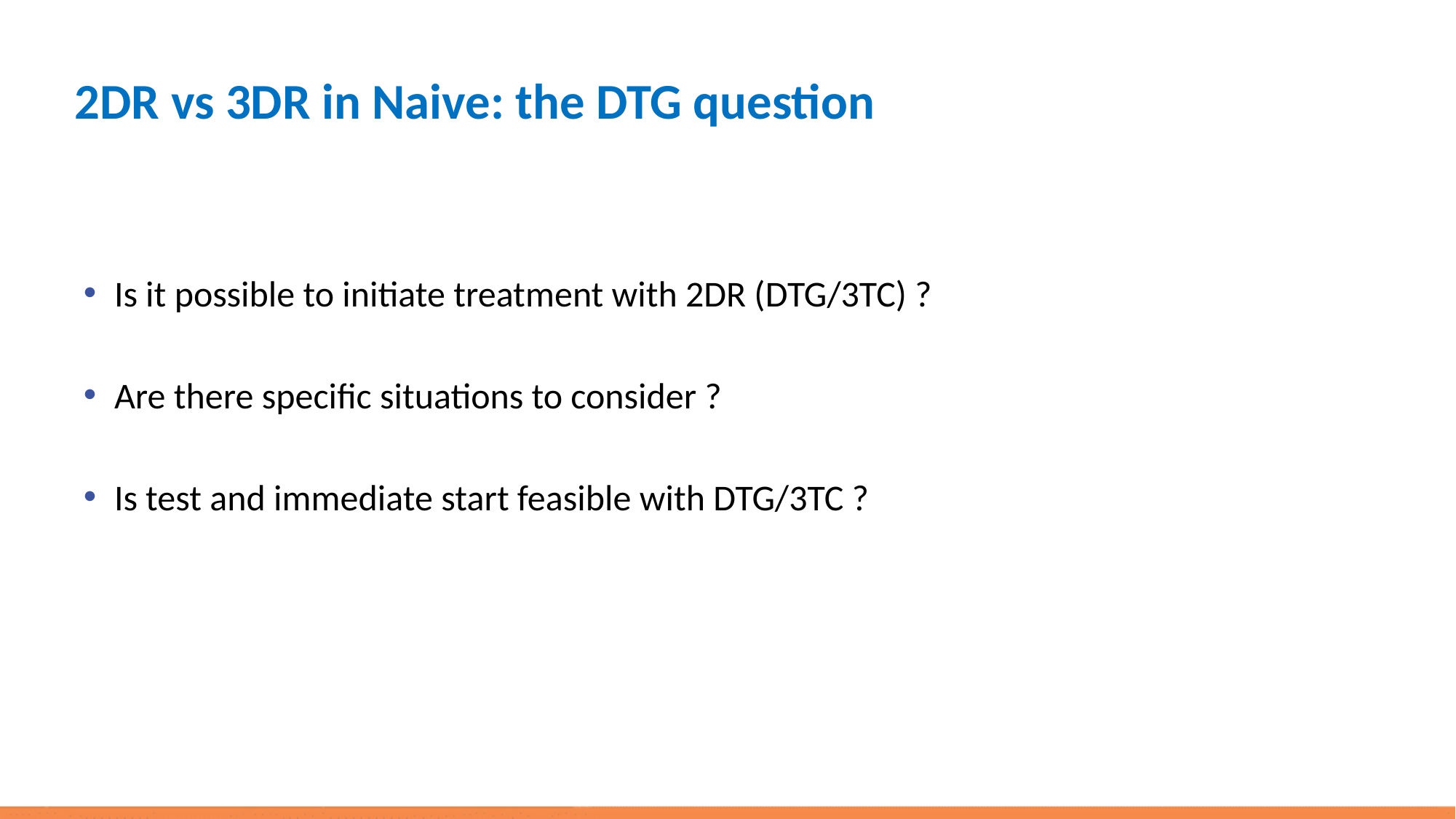

# 2DR vs 3DR in Naive: the DTG question
Is it possible to initiate treatment with 2DR (DTG/3TC) ?

Are there specific situations to consider ?

Is test and immediate start feasible with DTG/3TC ?